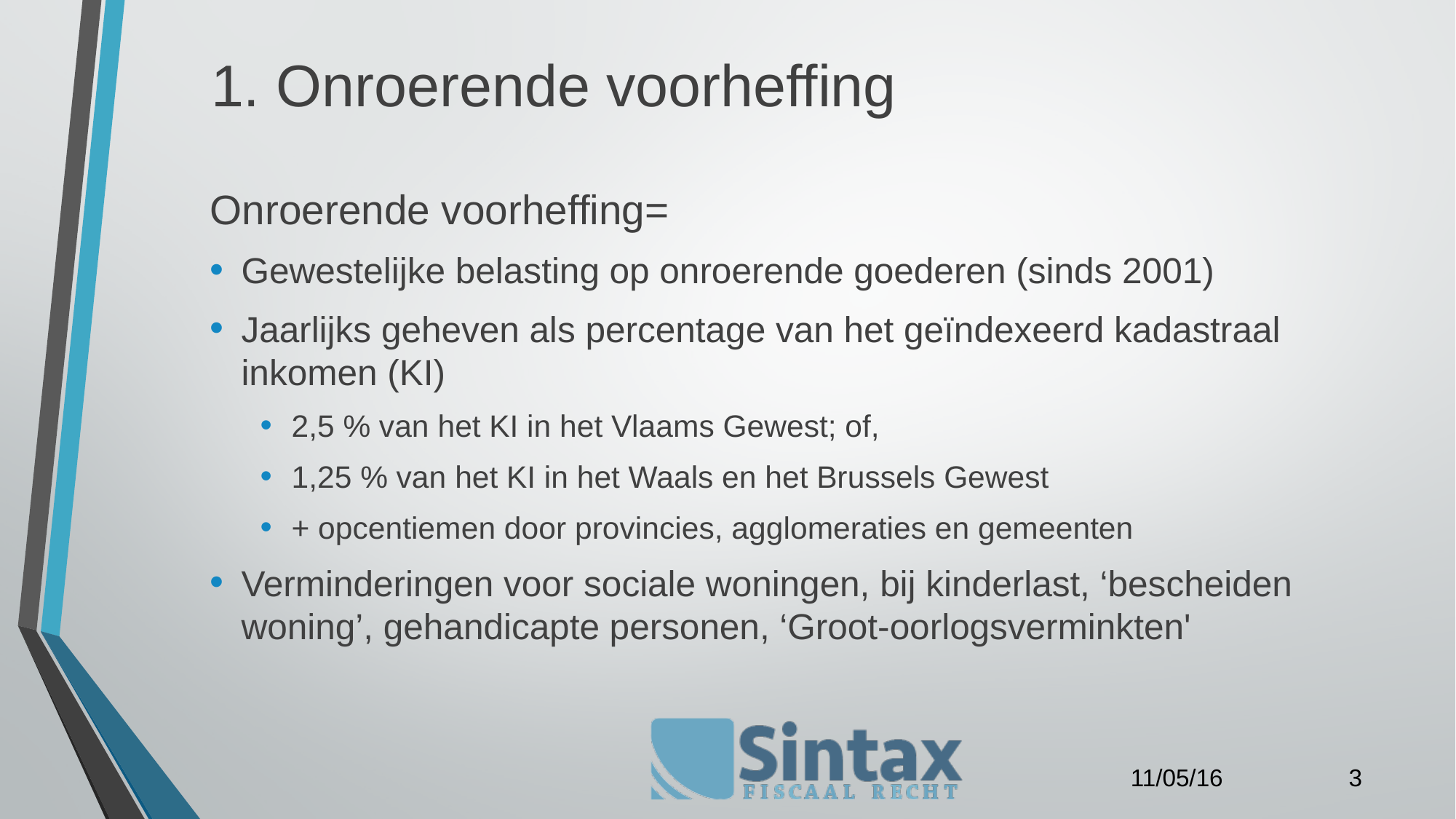

# 1. Onroerende voorheffing
Onroerende voorheffing=
Gewestelijke belasting op onroerende goederen (sinds 2001)
Jaarlijks geheven als percentage van het geïndexeerd kadastraal inkomen (KI)
2,5 % van het KI in het Vlaams Gewest; of,
1,25 % van het KI in het Waals en het Brussels Gewest
+ opcentiemen door provincies, agglomeraties en gemeenten
Verminderingen voor sociale woningen, bij kinderlast, ‘bescheiden woning’, gehandicapte personen, ‘Groot-oorlogsverminkten'

3
11/05/16